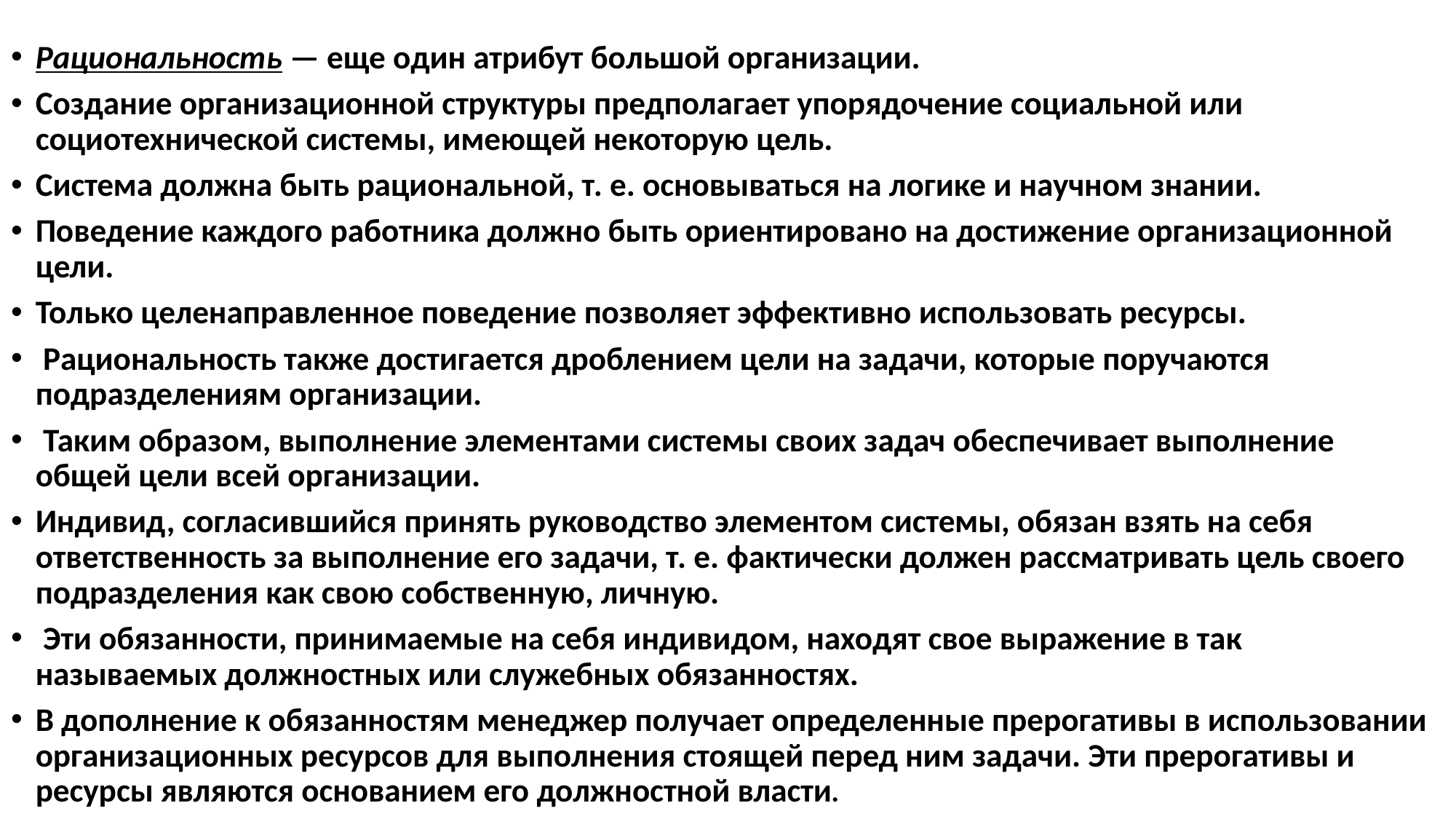

Рациональность — еще один атрибут большой организации.
Создание организационной структуры предполагает упорядочение социальной или социотехнической системы, имеющей некоторую цель.
Система должна быть рациональной, т. е. основываться на логике и научном знании.
Поведение каждого работника должно быть ориентировано на достижение организационной цели.
Только целенаправленное поведение позволяет эффективно использовать ресурсы.
 Рациональность также достигается дроблением цели на задачи, которые поручаются подразделениям организации.
 Таким образом, выполнение элементами системы своих задач обеспечивает выполнение общей цели всей организации.
Индивид, согласившийся принять руководство элементом системы, обязан взять на себя ответственность за выполнение его задачи, т. е. фактически должен рассматривать цель своего подразделения как свою собственную, личную.
 Эти обязанности, принимаемые на себя индивидом, находят свое выражение в так называемых должностных или служебных обязанностях.
В дополнение к обязанностям менеджер получает определенные прерогативы в использовании организационных ресурсов для выполнения стоящей перед ним задачи. Эти прерогативы и ресурсы являются основанием его должностной власти.